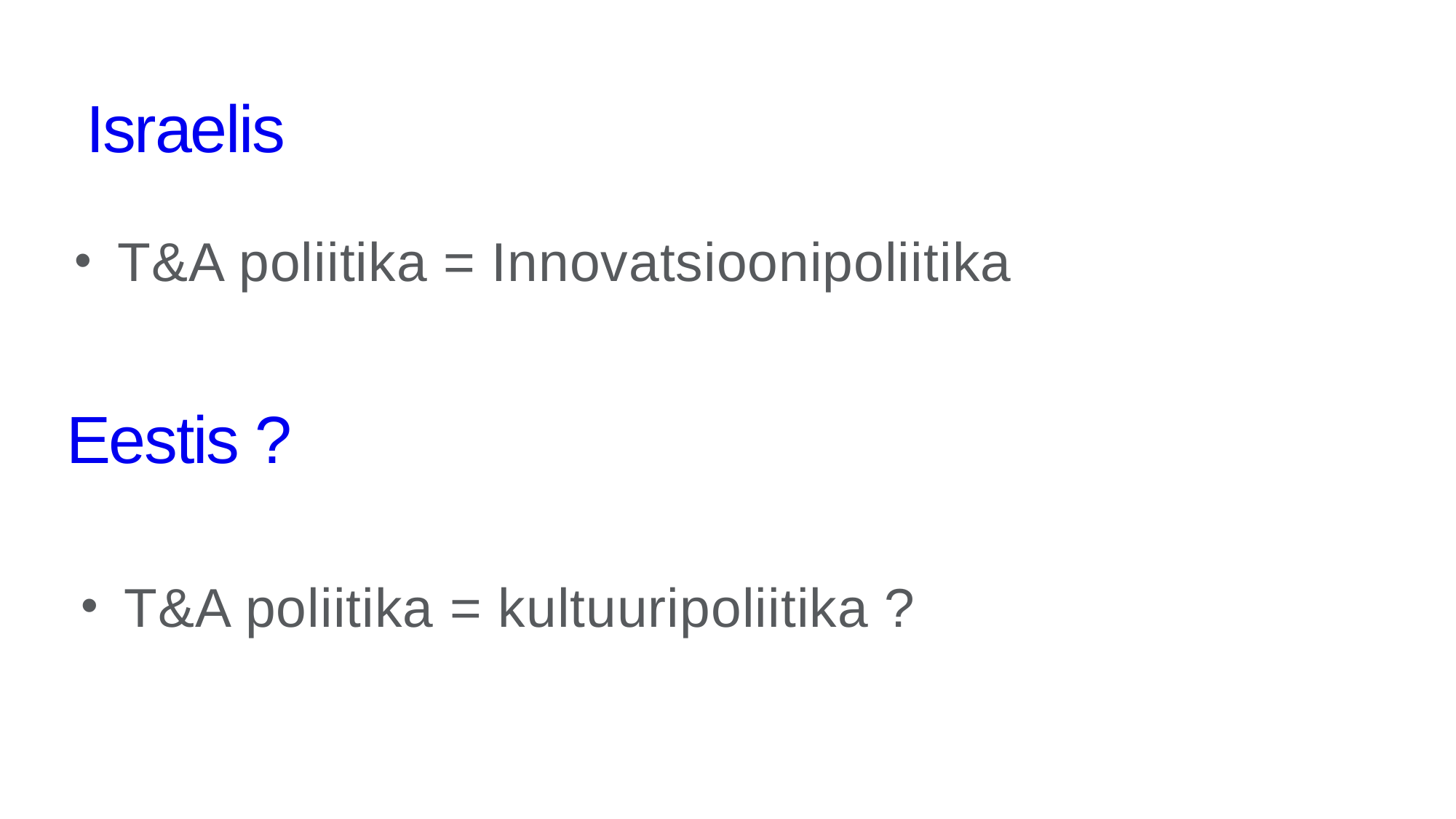

# Israelis
T&A poliitika = Innovatsioonipoliitika
Eestis ?

T&A poliitika = kultuuripoliitika ?